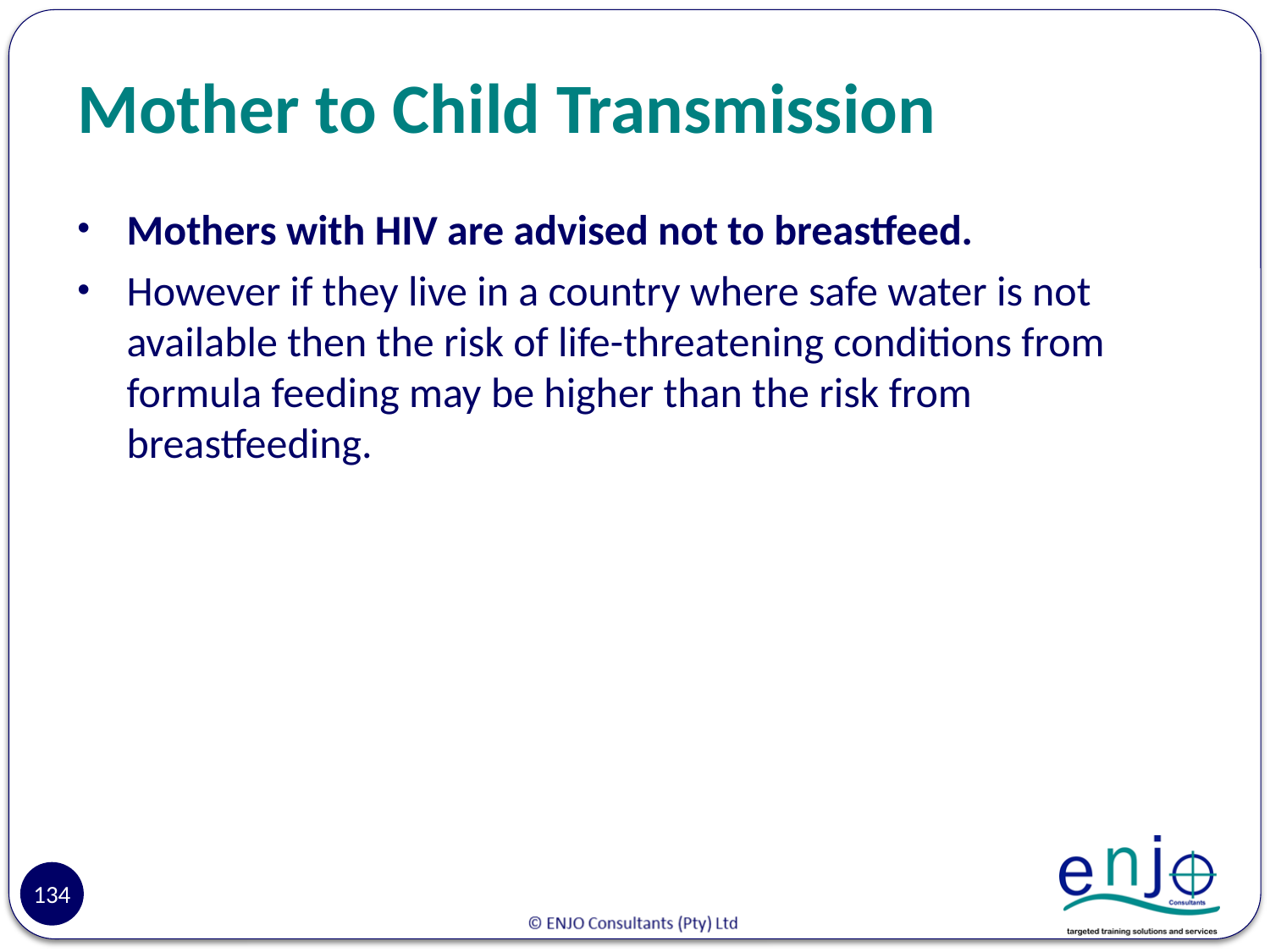

# Mother to Child Transmission
Mothers with HIV are advised not to breastfeed.
However if they live in a country where safe water is not available then the risk of life-threatening conditions from formula feeding may be higher than the risk from breastfeeding.
134